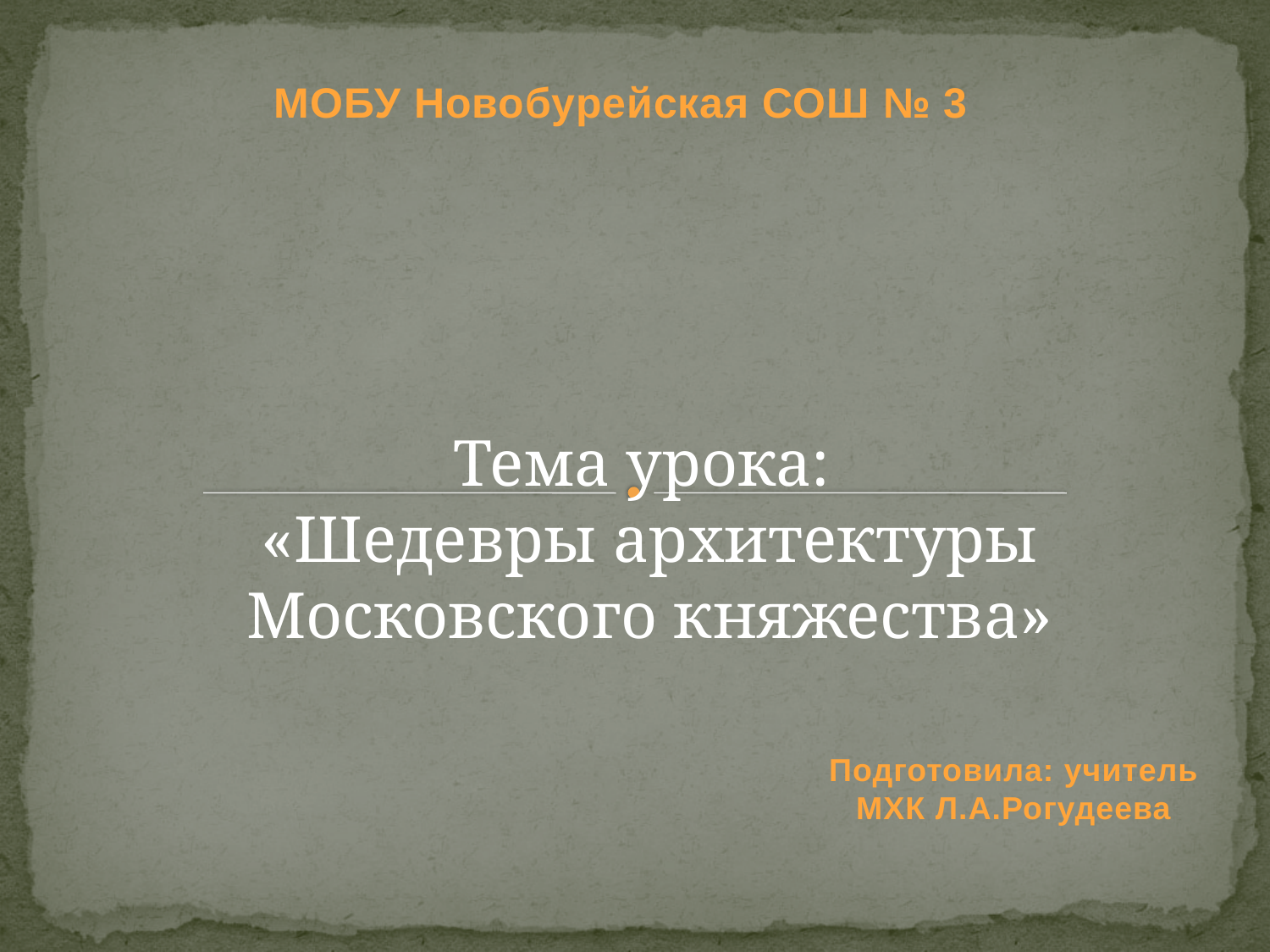

МОБУ Новобурейская СОШ № 3
Тема урока:
«Шедевры архитектуры Московского княжества»
Подготовила: учитель
МХК Л.А.Рогудеева